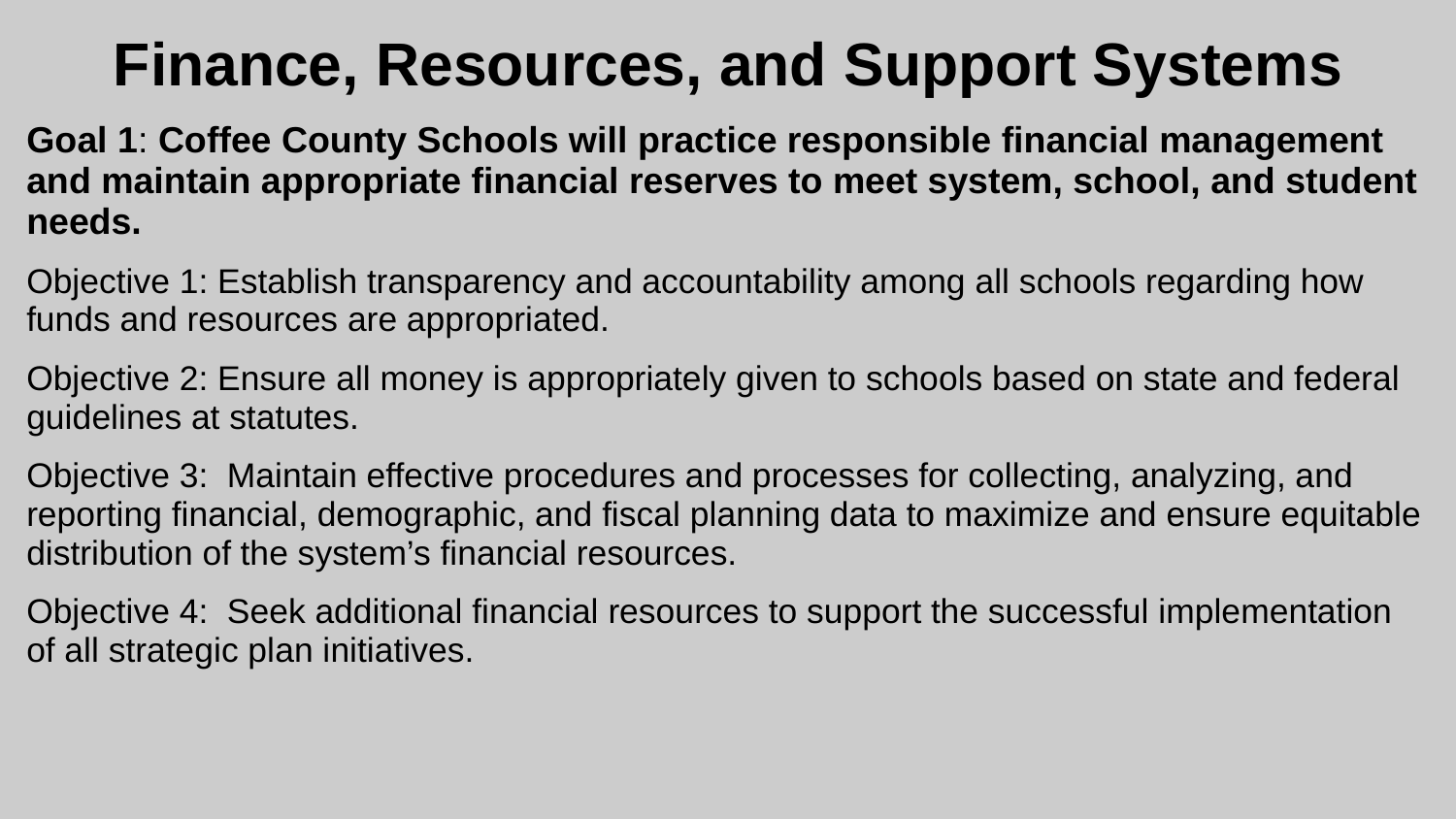

Finance, Resources, and Support Systems
Goal 1: Coffee County Schools will practice responsible financial management and maintain appropriate financial reserves to meet system, school, and student needs.
Objective 1: Establish transparency and accountability among all schools regarding how funds and resources are appropriated.
Objective 2: Ensure all money is appropriately given to schools based on state and federal guidelines at statutes.
Objective 3:  Maintain effective procedures and processes for collecting, analyzing, and reporting financial, demographic, and fiscal planning data to maximize and ensure equitable distribution of the system’s financial resources.
Objective 4:  Seek additional financial resources to support the successful implementation of all strategic plan initiatives.